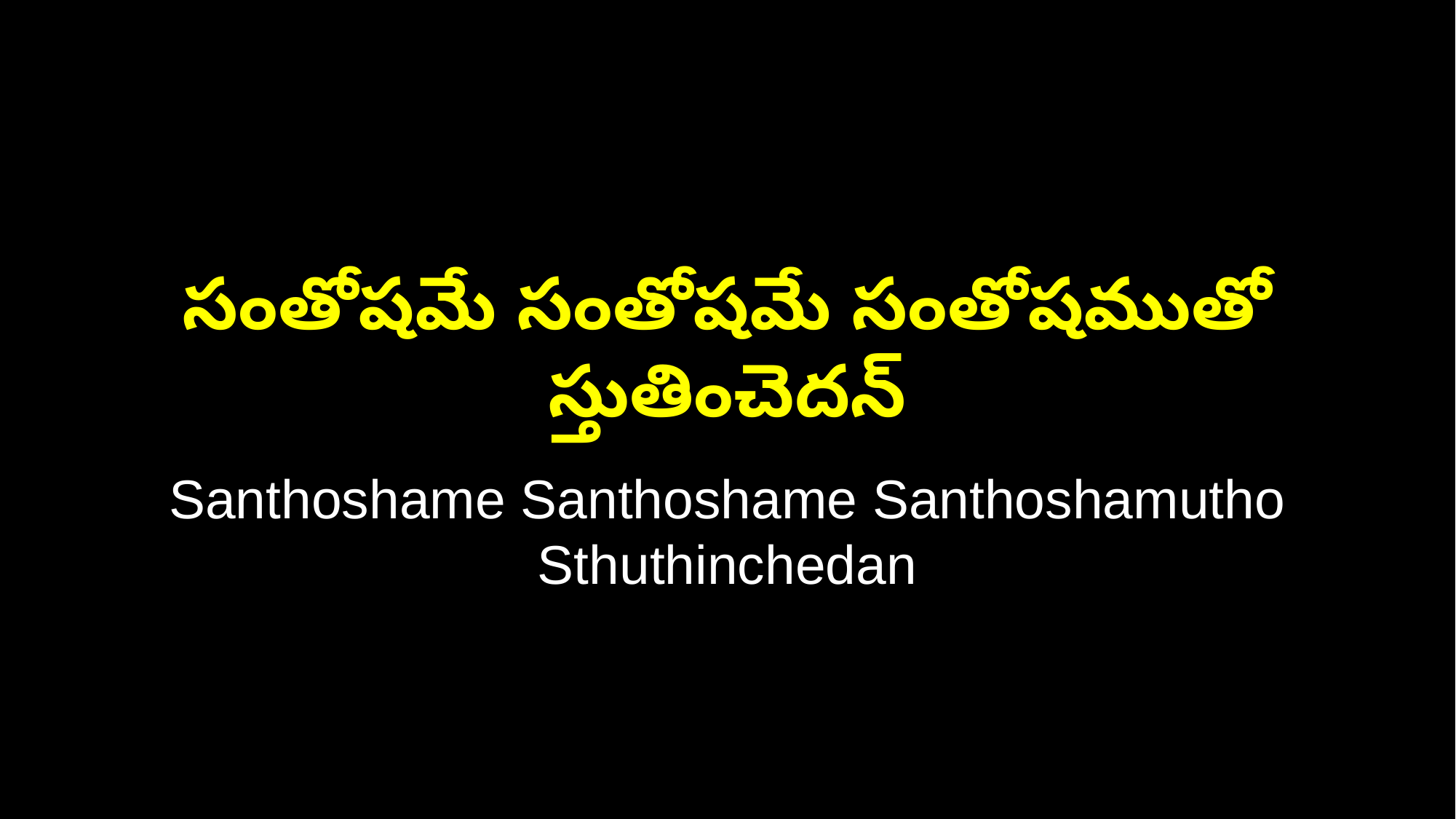

సంతోషమే సంతోషమే సంతోషముతో స్తుతించెదన్
Santhoshame Santhoshame Santhoshamutho Sthuthinchedan